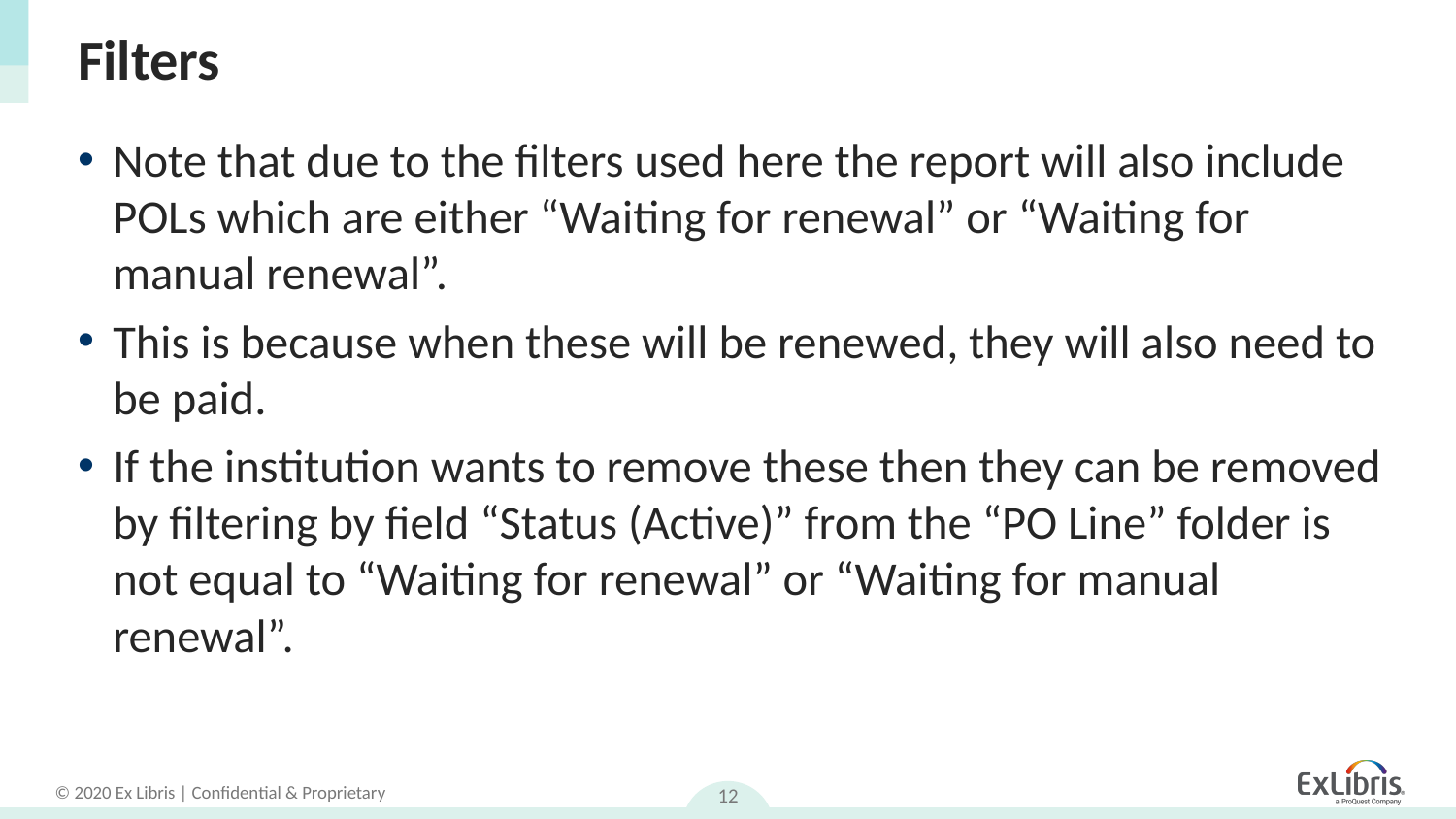

# Filters
Note that due to the filters used here the report will also include POLs which are either “Waiting for renewal” or “Waiting for manual renewal”.
This is because when these will be renewed, they will also need to be paid.
If the institution wants to remove these then they can be removed by filtering by field “Status (Active)” from the “PO Line” folder is not equal to “Waiting for renewal” or “Waiting for manual renewal”.

12